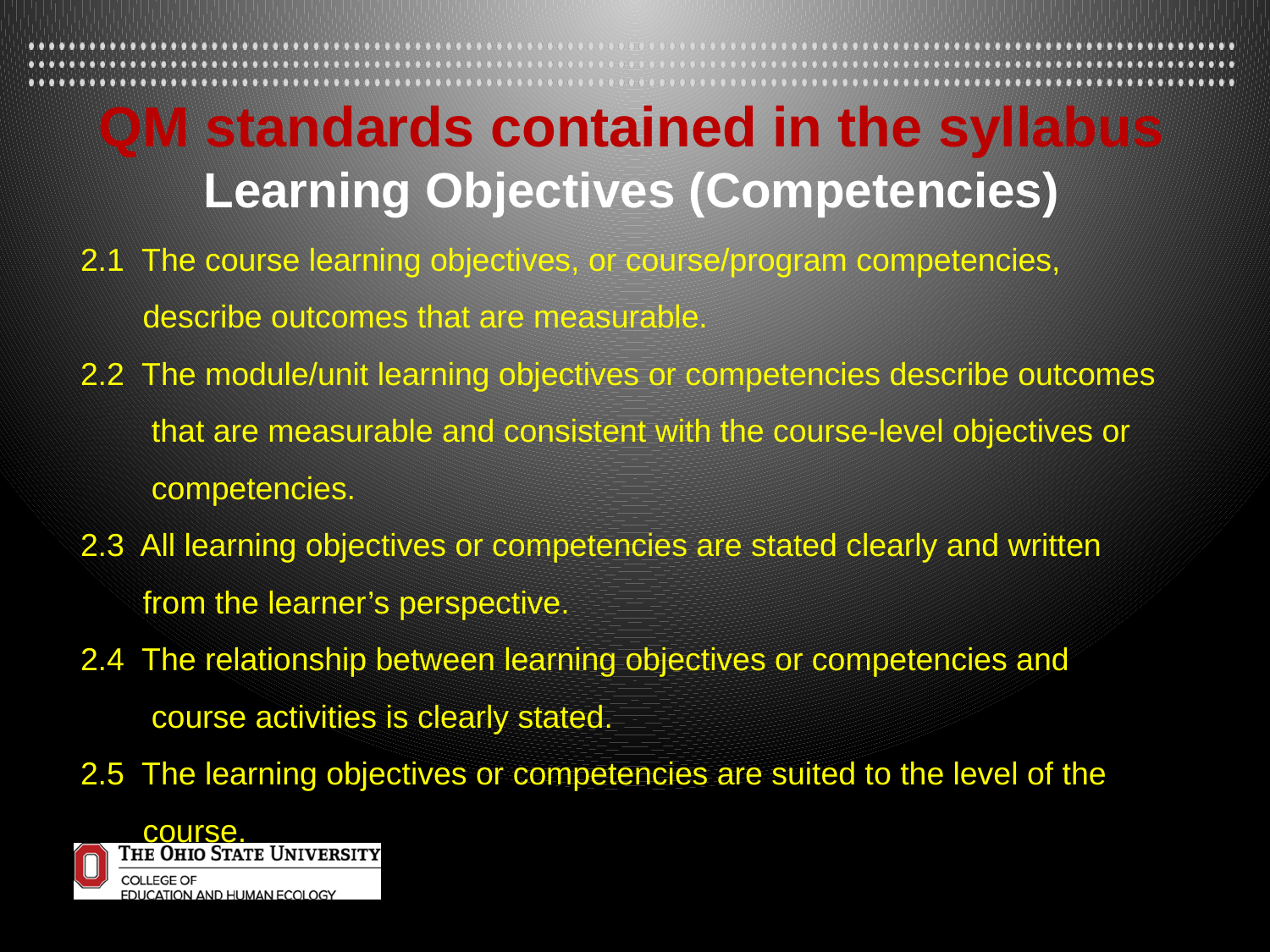

QM standards contained in the syllabus

Learning Objectives (Competencies)
2.1  The course learning objectives, or course/program competencies,
       describe outcomes that are measurable.
2.2  The module/unit learning objectives or competencies describe outcomes
        that are measurable and consistent with the course-level objectives or
        competencies.
2.3  All learning objectives or competencies are stated clearly and written
       from the learner’s perspective.
2.4  The relationship between learning objectives or competencies and
        course activities is clearly stated.
2.5  The learning objectives or competencies are suited to the level of the
       course.